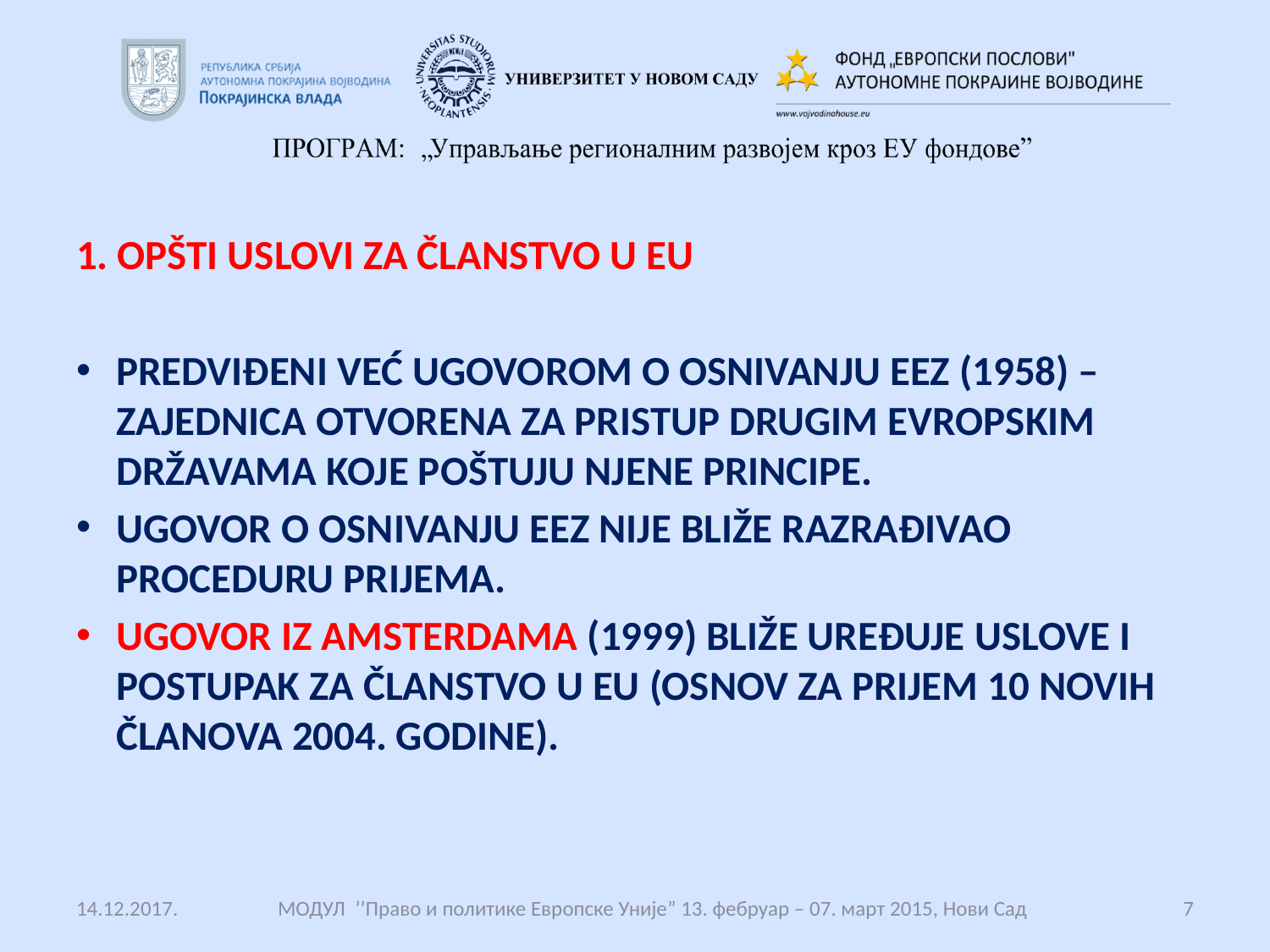

#
1. OPŠTI USLOVI ZA ČLANSTVO U EU

PREDVIĐENI VEĆ UGOVOROM O OSNIVANJU EEZ (1958) – ZAJEDNICA OTVORENA ZA PRISTUP DRUGIM EVROPSKIM DRŽAVAMA KOJE POŠTUJU NJENE PRINCIPE.
UGOVOR O OSNIVANJU EEZ NIJE BLIŽE RAZRAĐIVAO PROCEDURU PRIJEMA.
UGOVOR IZ AMSTERDAMA (1999) BLIŽE UREĐUJE USLOVE I POSTUPAK ZA ČLANSTVO U EU (OSNOV ZA PRIJEM 10 NOVIH ČLANOVA 2004. GODINE).

14.12.2017.
  МОДУЛ  ’’Право и политике Европске Уније” 13. фебруар – 07. март 2015, Нови Сад
7